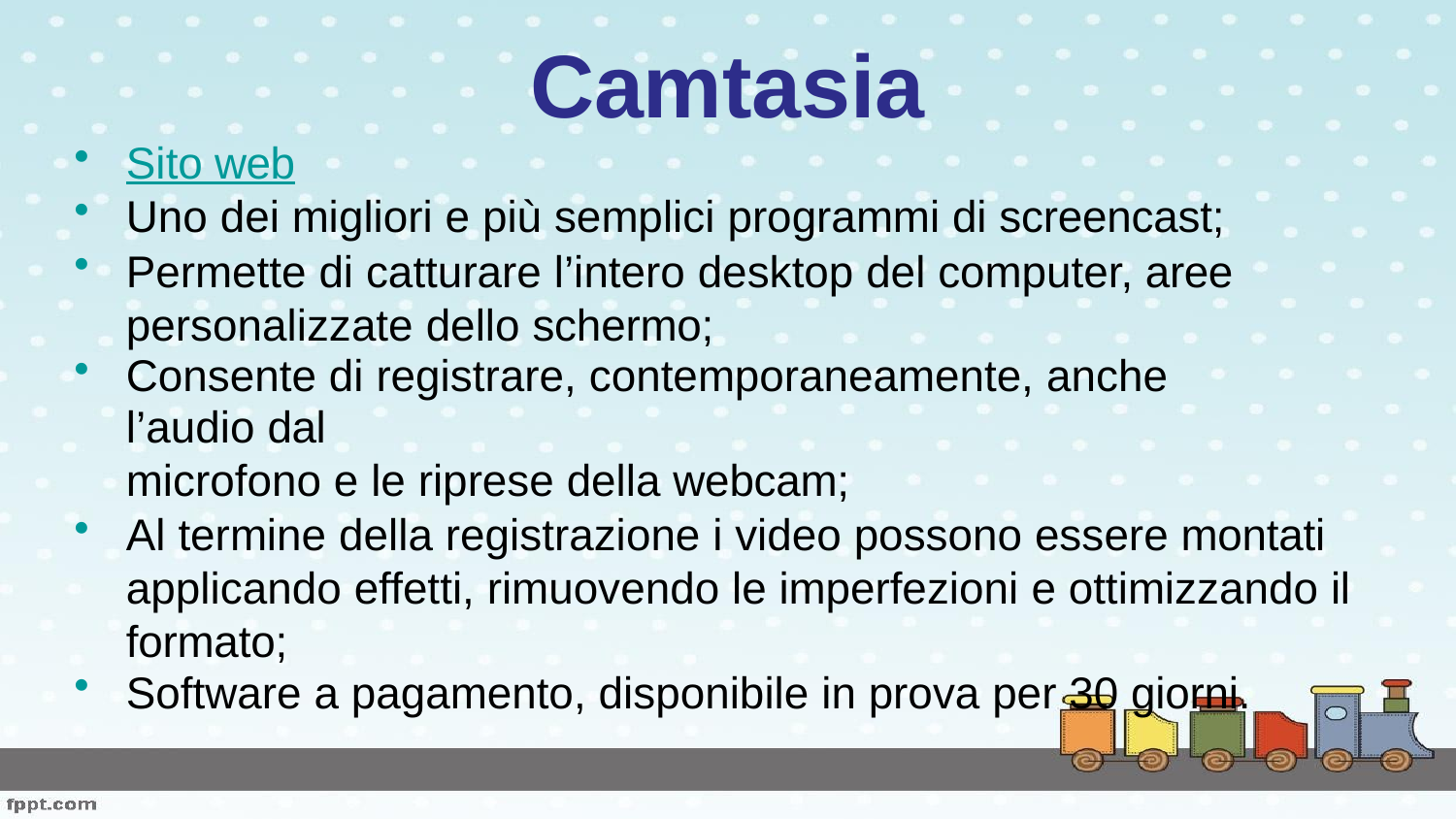

# Camtasia
Sito web
Uno dei migliori e più semplici programmi di screencast;
Permette di catturare l’intero desktop del computer, aree personalizzate dello schermo;
Consente di registrare, contemporaneamente, anche l’audio dal
microfono e le riprese della webcam;
Al termine della registrazione i video possono essere montati applicando effetti, rimuovendo le imperfezioni e ottimizzando il formato;
Software a pagamento, disponibile in prova per 30 giorni.